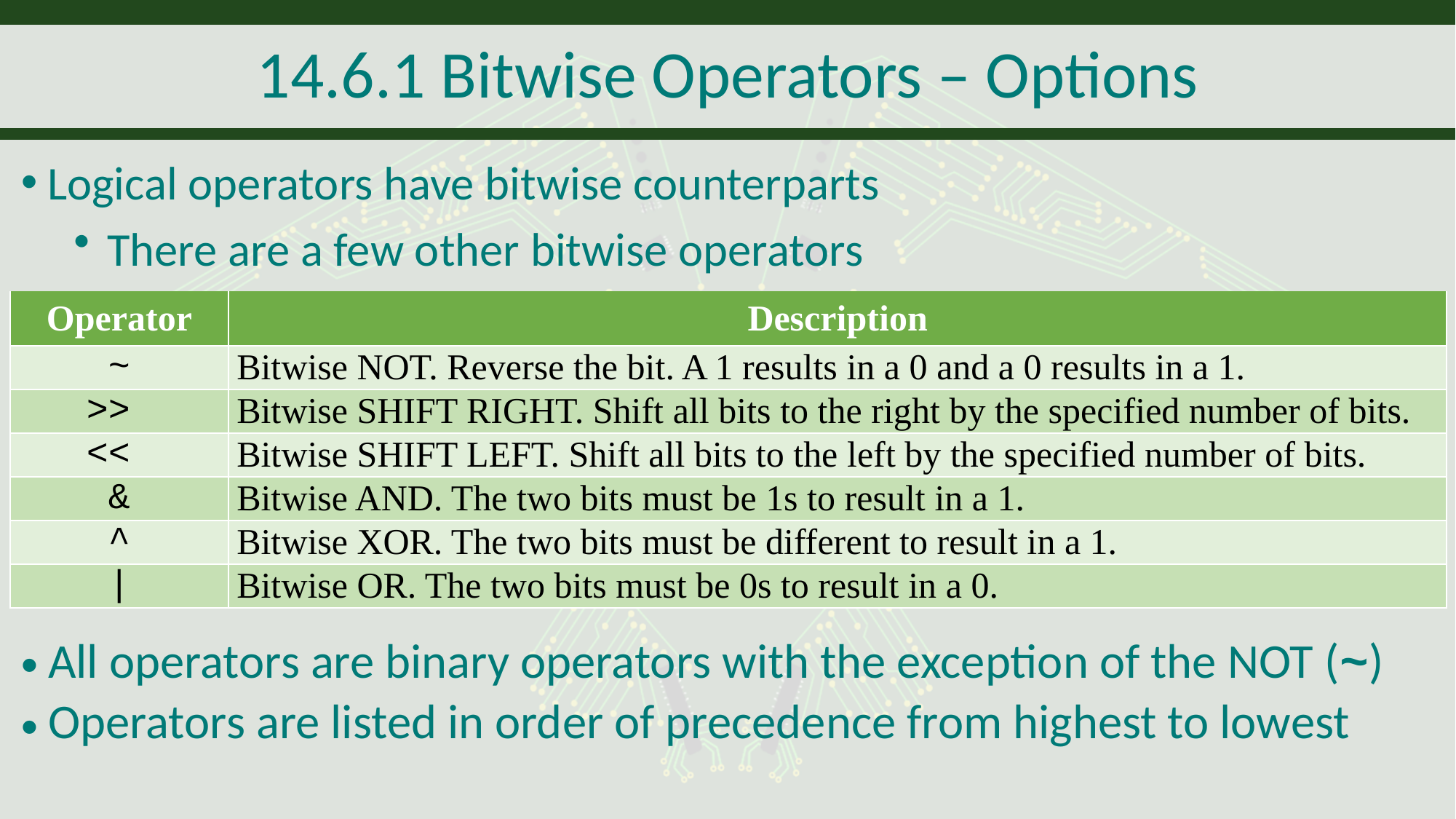

# 14.6.1 Bitwise Operators – Options
Logical operators have bitwise counterparts
There are a few other bitwise operators
| Operator | Description |
| --- | --- |
| ~ | Bitwise NOT. Reverse the bit. A 1 results in a 0 and a 0 results in a 1. |
| >> | Bitwise SHIFT RIGHT. Shift all bits to the right by the specified number of bits. |
| << | Bitwise SHIFT LEFT. Shift all bits to the left by the specified number of bits. |
| & | Bitwise AND. The two bits must be 1s to result in a 1. |
| ^ | Bitwise XOR. The two bits must be different to result in a 1. |
| | | Bitwise OR. The two bits must be 0s to result in a 0. |
All operators are binary operators with the exception of the NOT (~)
Operators are listed in order of precedence from highest to lowest